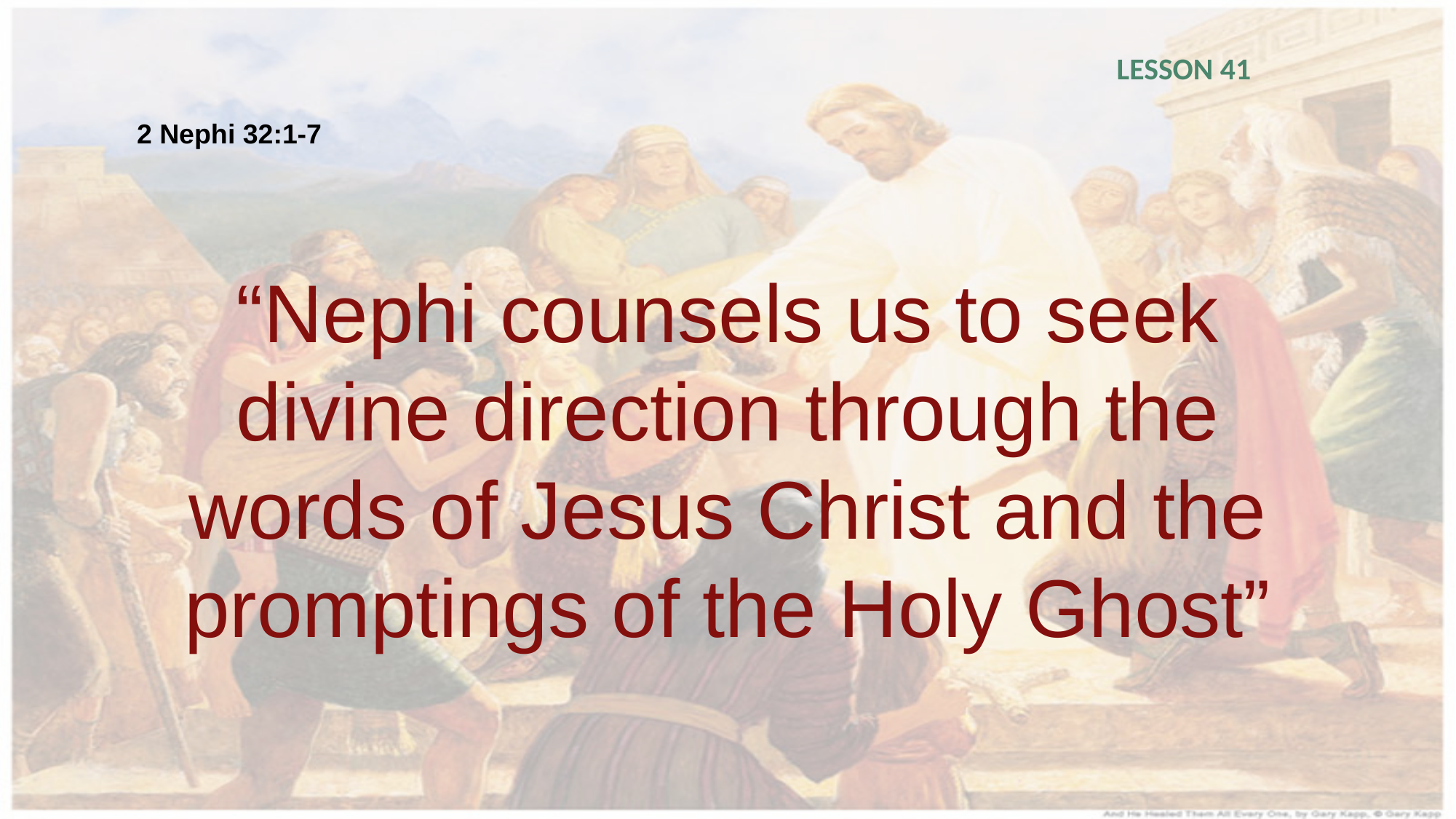

LESSON 41

2 Nephi 32:1-7
“Nephi counsels us to seek divine direction through the words of Jesus Christ and the promptings of the Holy Ghost”